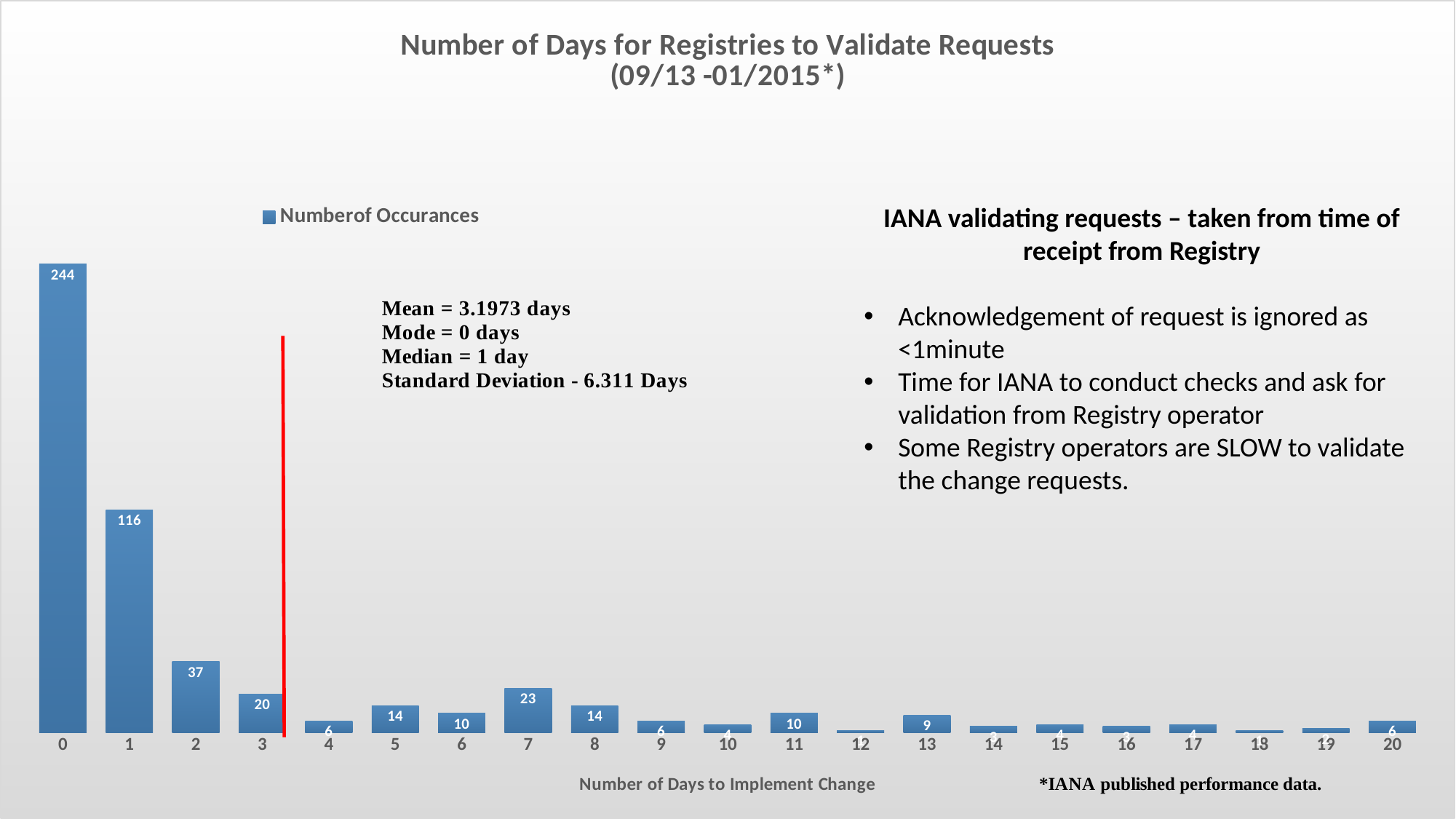

### Chart: Number of Days for Registries to Validate Requests
(09/13 -01/2015*)

| Category | Numberof Occurances |
|---|---|
| 0 | 244.0 |
| 1 | 116.0 |
| 2 | 37.0 |
| 3 | 20.0 |
| 4 | 6.0 |
| 5 | 14.0 |
| 6 | 10.0 |
| 7 | 23.0 |
| 8 | 14.0 |
| 9 | 6.0 |
| 10 | 4.0 |
| 11 | 10.0 |
| 12 | 1.0 |
| 13 | 9.0 |
| 14 | 3.0 |
| 15 | 4.0 |
| 16 | 3.0 |
| 17 | 4.0 |
| 18 | 1.0 |
| 19 | 2.0 |
| 20 | 6.0 |
#
IANA validating requests – taken from time of receipt from Registry

Acknowledgement of request is ignored as <1minute
Time for IANA to conduct checks and ask for validation from Registry operator
Some Registry operators are SLOW to validate the change requests.